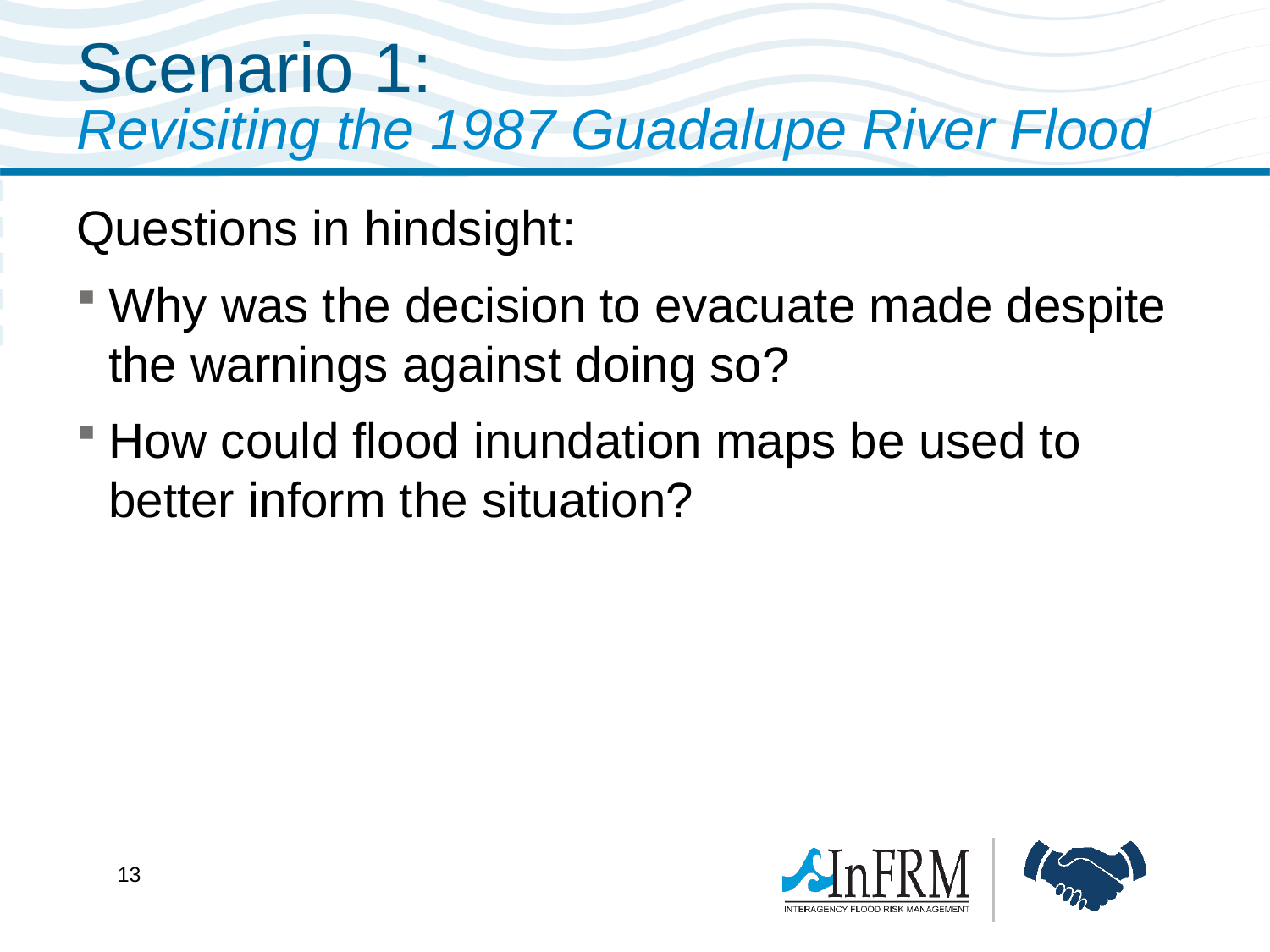

# Scenario 1: Revisiting the 1987 Guadalupe River Flood
Questions in hindsight:
Why was the decision to evacuate made despite the warnings against doing so?
How could flood inundation maps be used to better inform the situation?
13